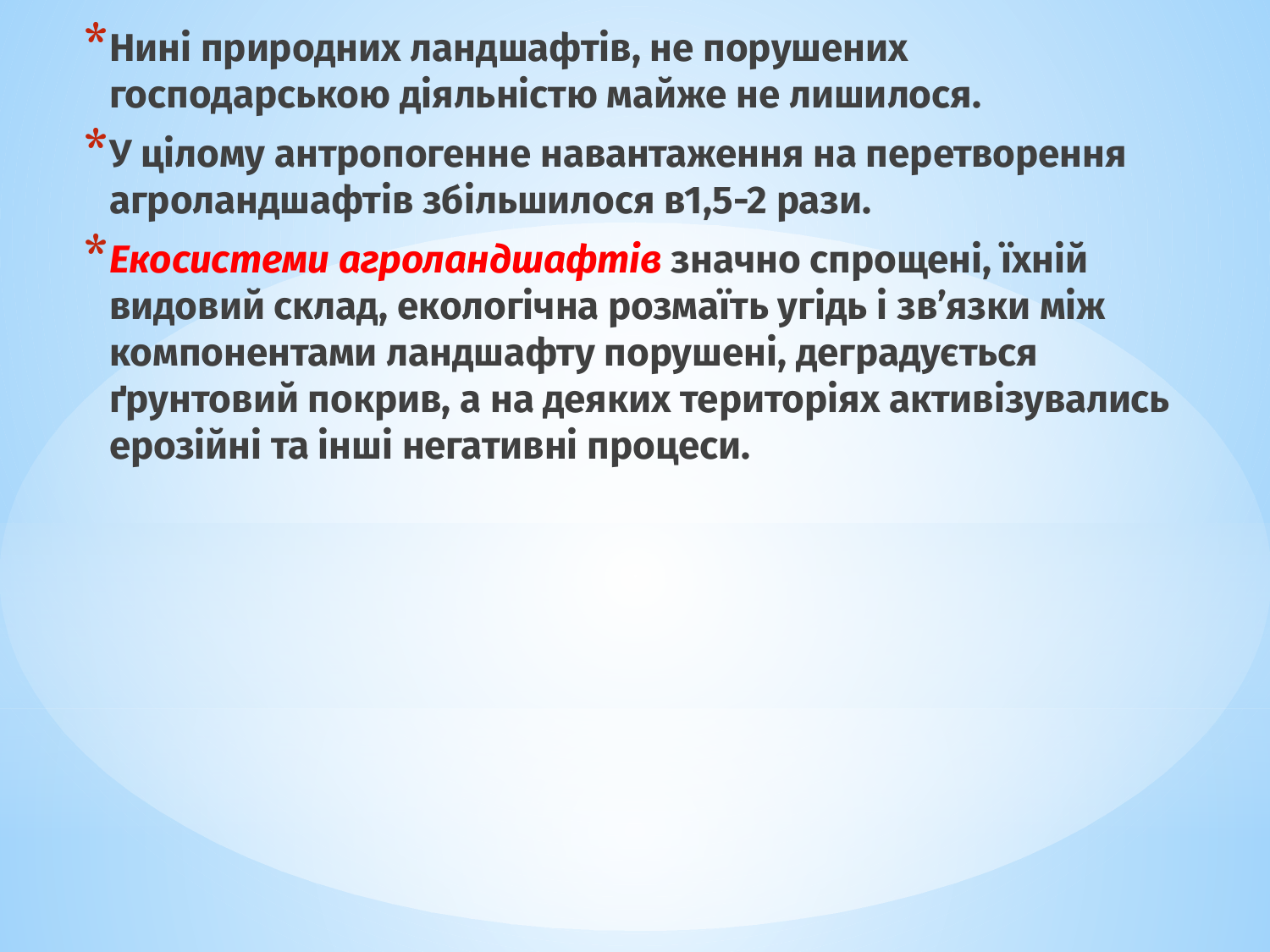

Нині природних ландшафтів, не порушених господарською діяльністю майже не лишилося.
У цілому антропогенне навантаження на перетворення агроландшафтів збільшилося в1,5-2 рази.
Екосистеми агроландшафтів значно спрощені, їхній видовий склад, екологічна розмаїть угідь і зв’язки між компонентами ландшафту порушені, деградується ґрунтовий покрив, а на деяких територіях активізувались ерозійні та інші негативні процеси.